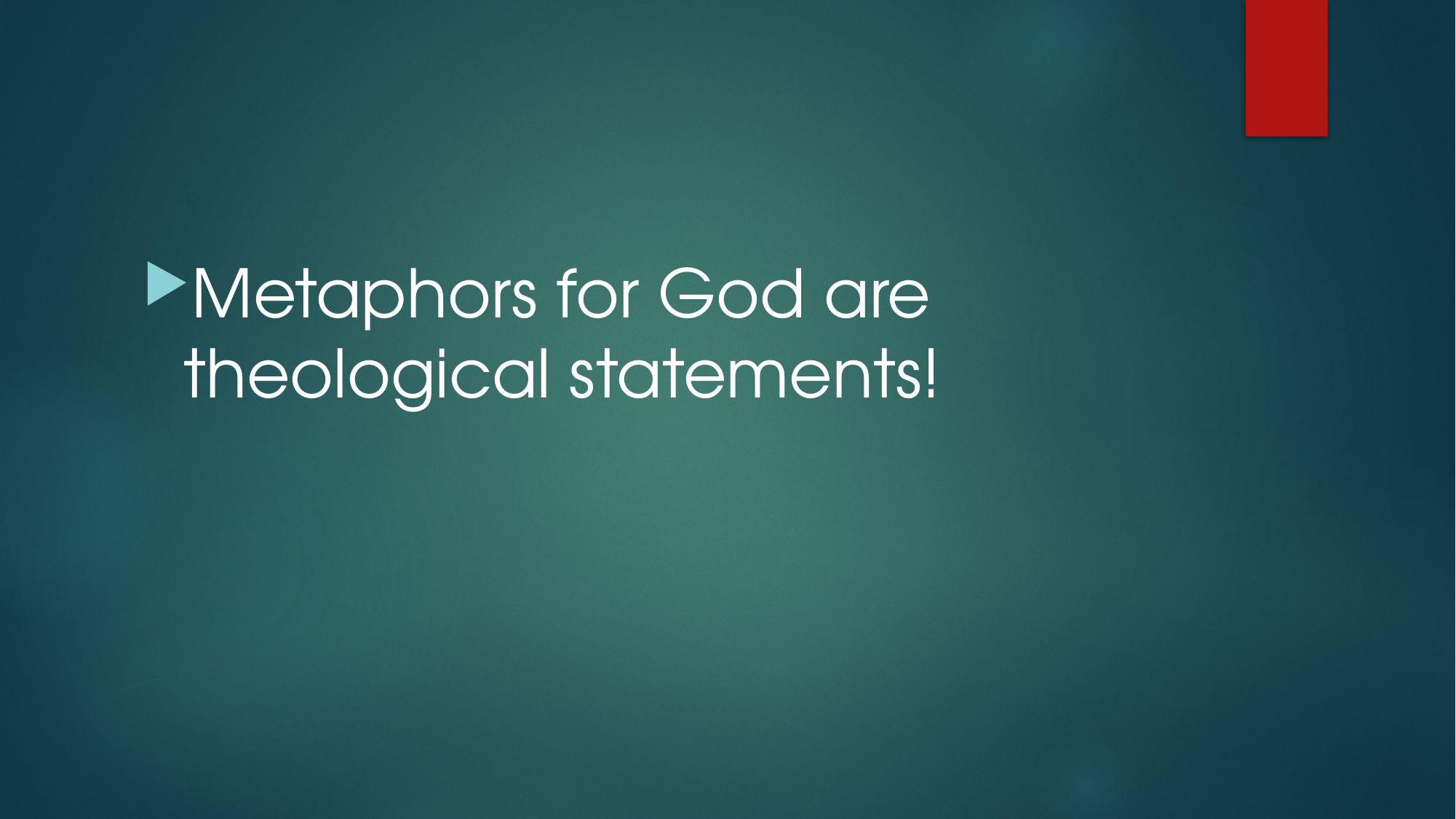

#
Metaphors for God are theological statements!